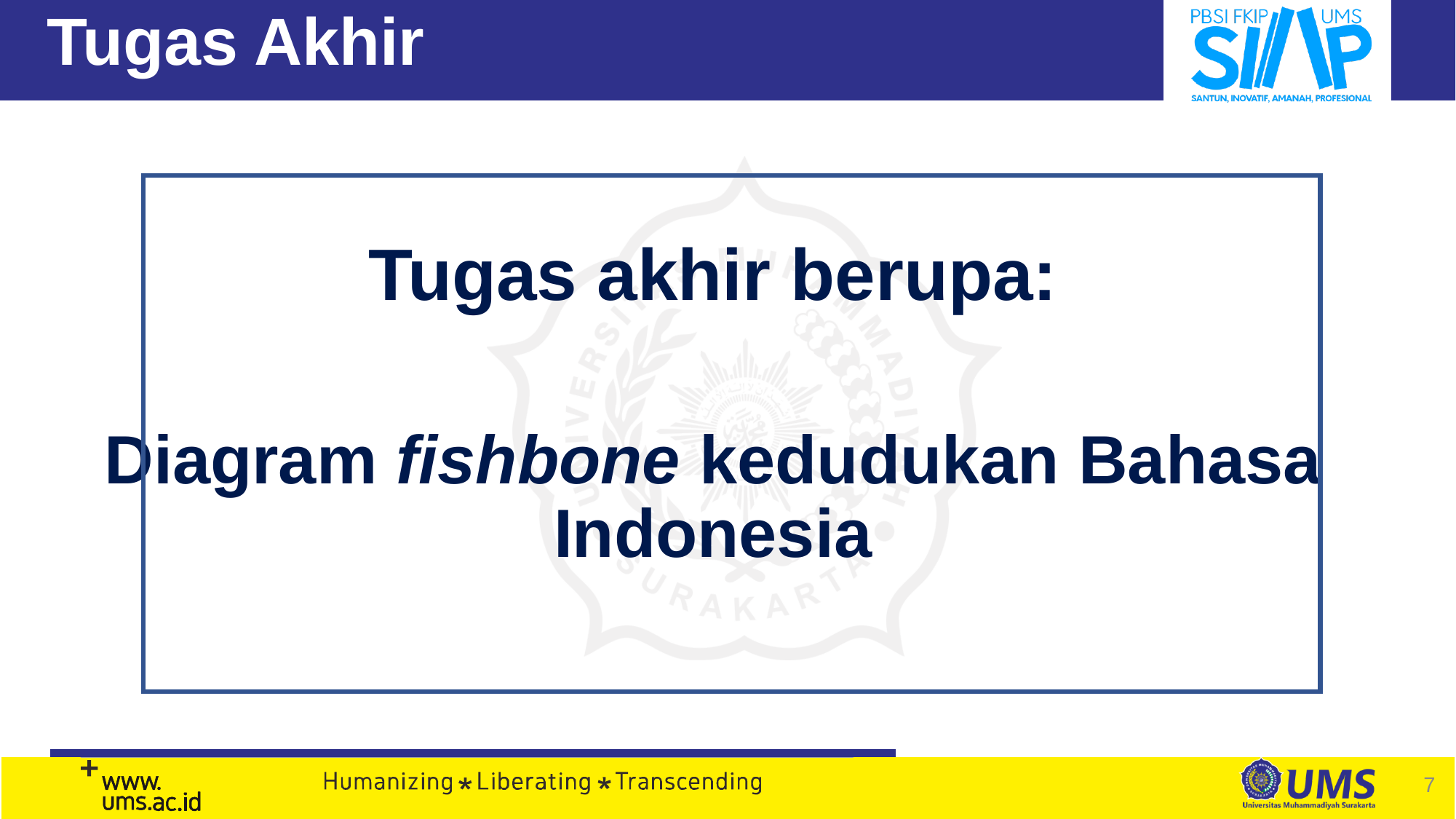

# Tugas Akhir

Tugas akhir berupa:

Diagram fishbone kedudukan Bahasa Indonesia
7